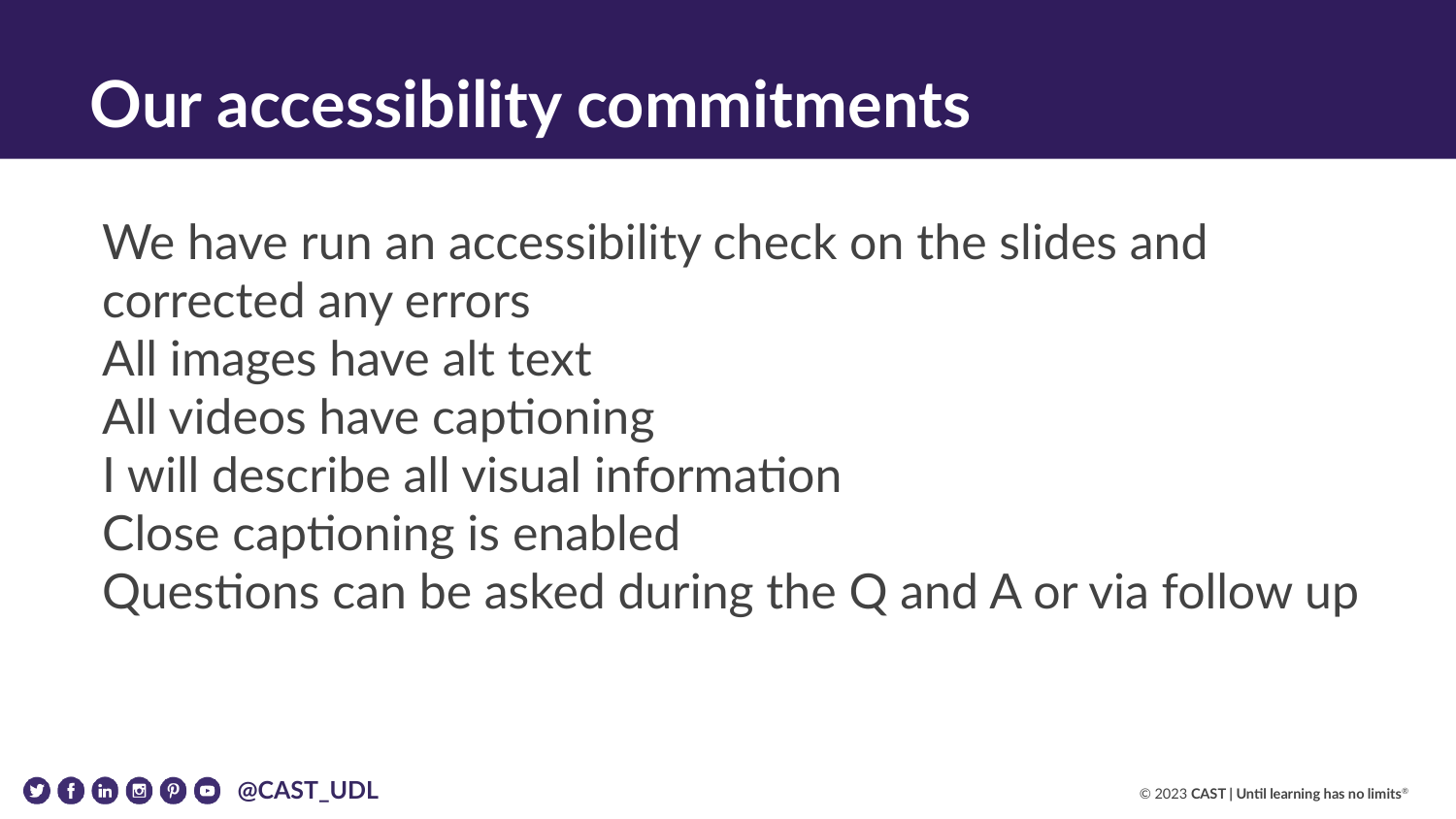

# Our accessibility commitments
We have run an accessibility check on the slides and corrected any errors
All images have alt text
All videos have captioning
I will describe all visual information
Close captioning is enabled
Questions can be asked during the Q and A or via follow up